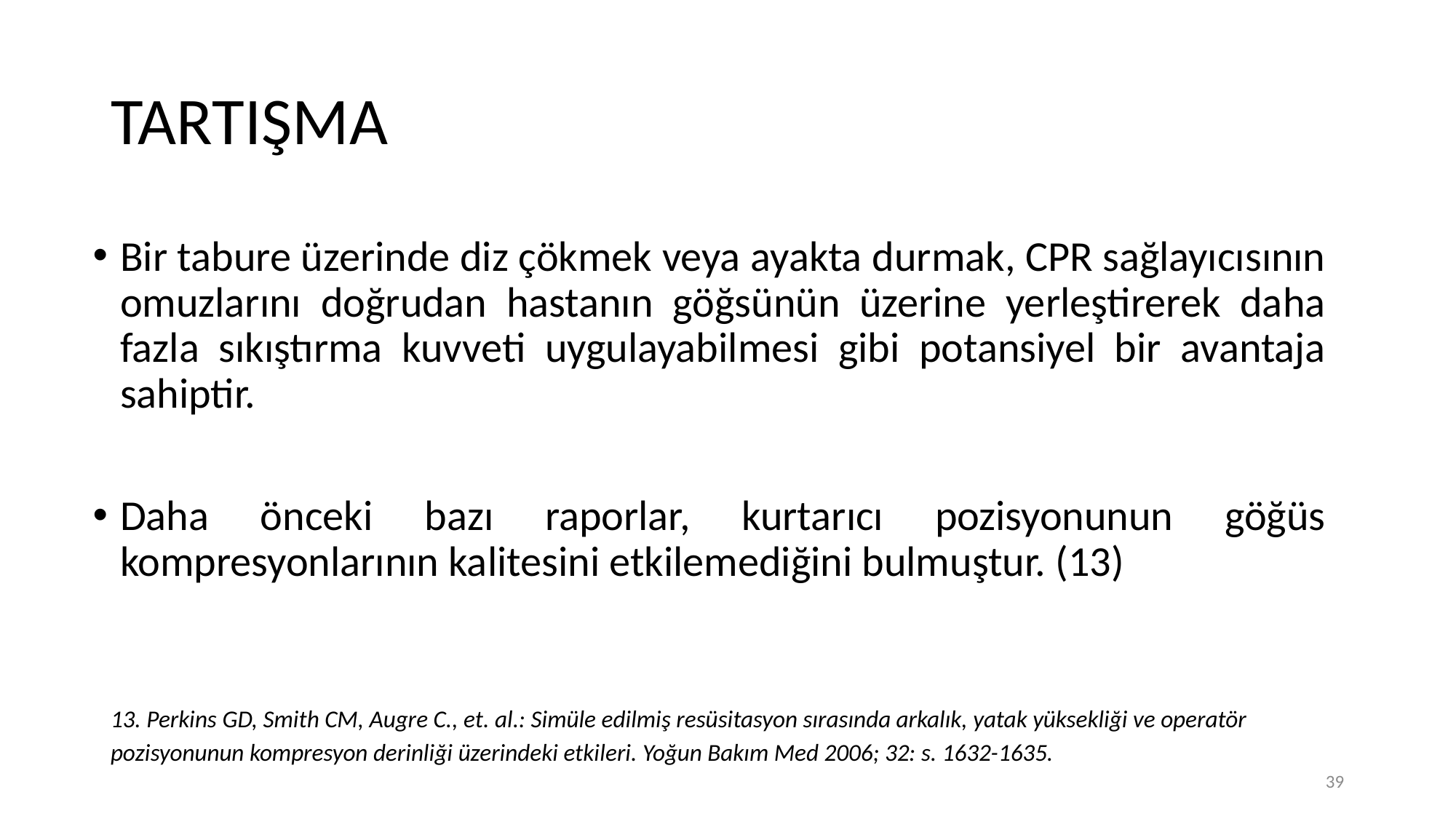

# TARTIŞMA

Bir tabure üzerinde diz çökmek veya ayakta durmak, CPR sağlayıcısının omuzlarını doğrudan hastanın göğsünün üzerine yerleştirerek daha fazla sıkıştırma kuvveti uygulayabilmesi gibi potansiyel bir avantaja sahiptir.

Daha önceki bazı raporlar, kurtarıcı pozisyonunun göğüs kompresyonlarının kalitesini etkilemediğini bulmuştur. (13)

13. Perkins GD, Smith CM, Augre C., et. al.: Simüle edilmiş resüsitasyon sırasında arkalık, yatak yüksekliği ve operatör pozisyonunun kompresyon derinliği üzerindeki etkileri. Yoğun Bakım Med 2006; 32: s. 1632-1635.
39